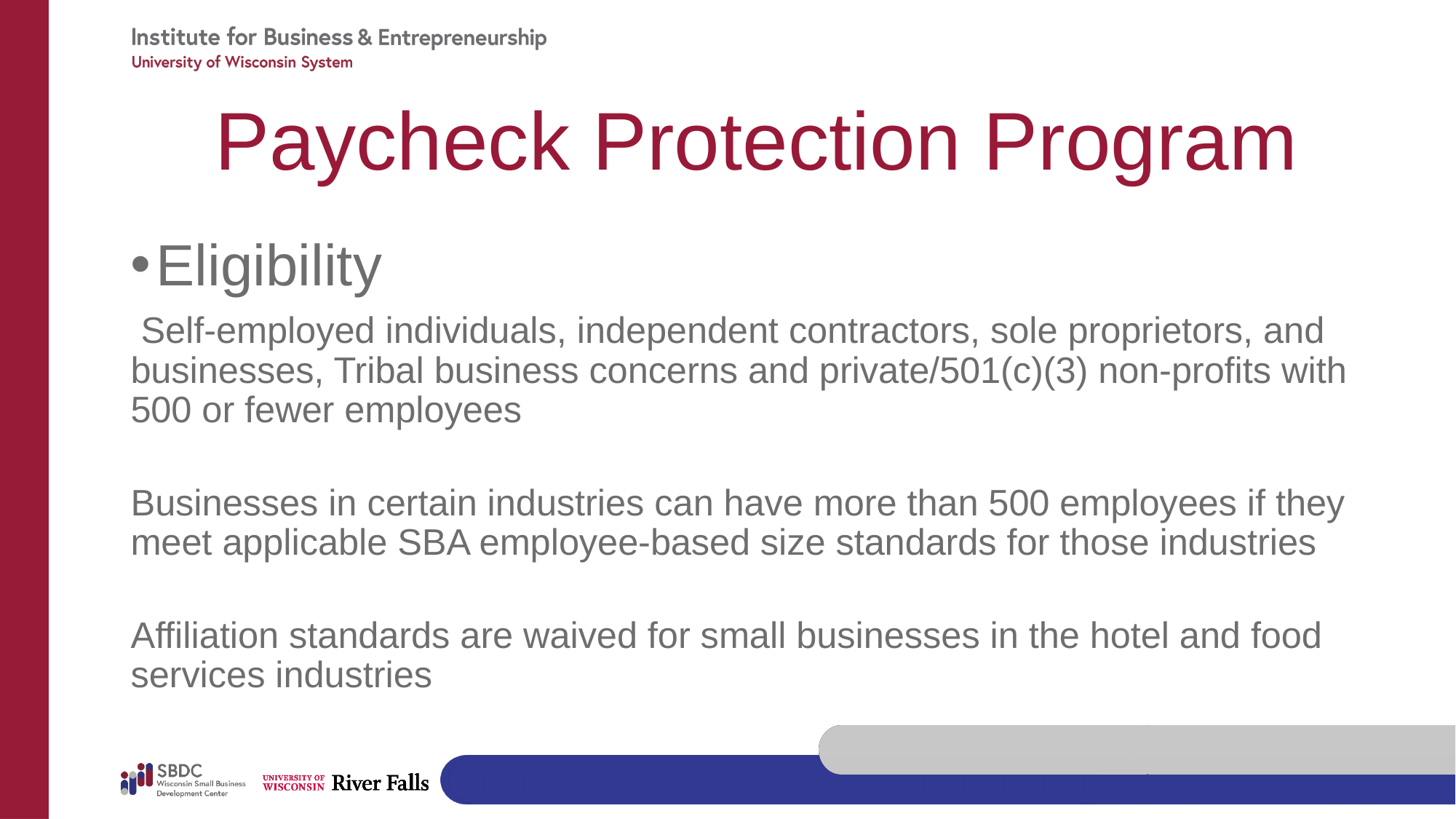

# Paycheck Protection Program
Eligibility
 Self-employed individuals, independent contractors, sole proprietors, and businesses, Tribal business concerns and private/501(c)(3) non-profits with 500 or fewer employees
Businesses in certain industries can have more than 500 employees if they meet applicable SBA employee-based size standards for those industries
Affiliation standards are waived for small businesses in the hotel and food services industries